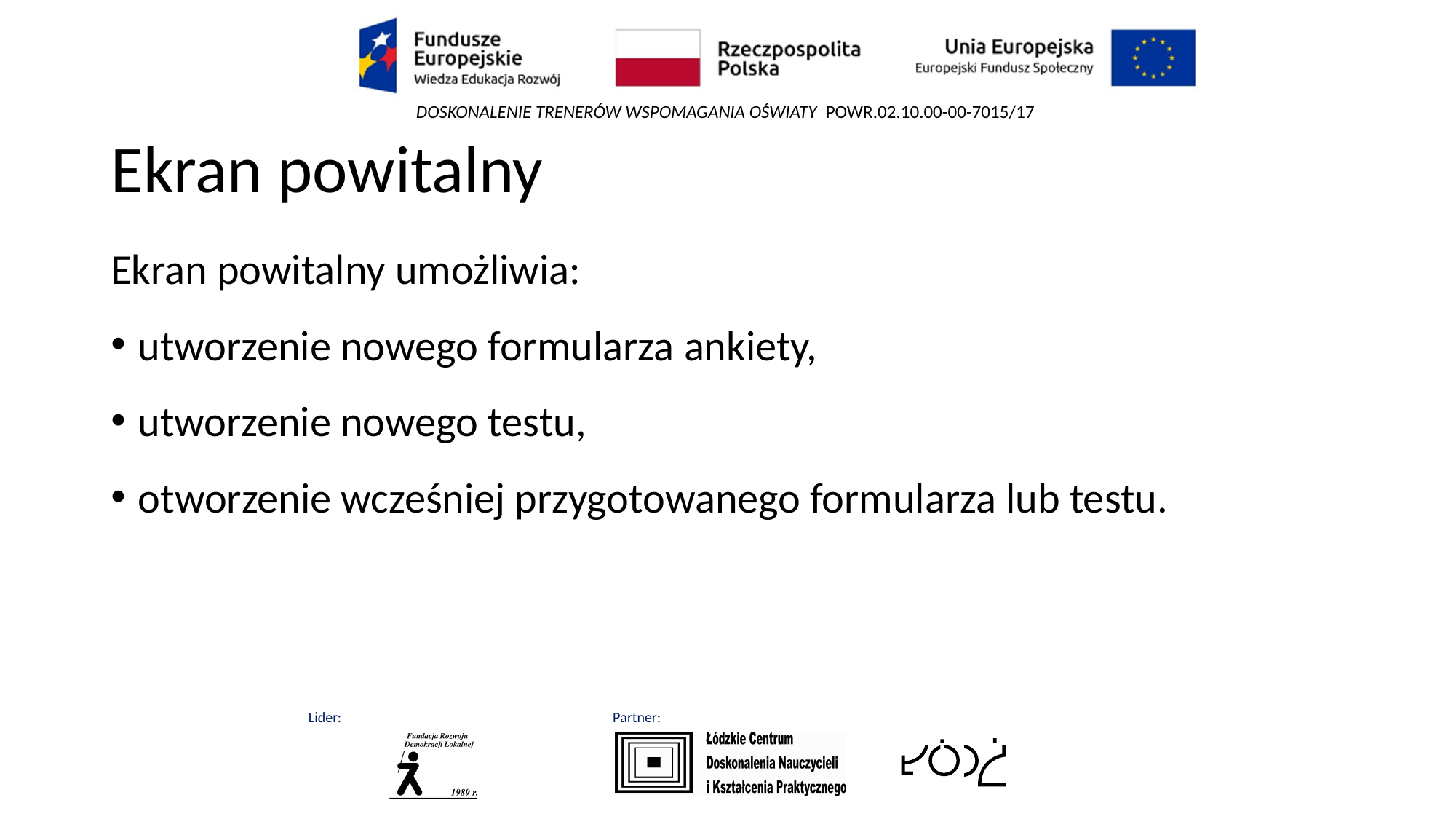

# Ekran powitalny
Ekran powitalny umożliwia:
utworzenie nowego formularza ankiety,
utworzenie nowego testu,
otworzenie wcześniej przygotowanego formularza lub testu.